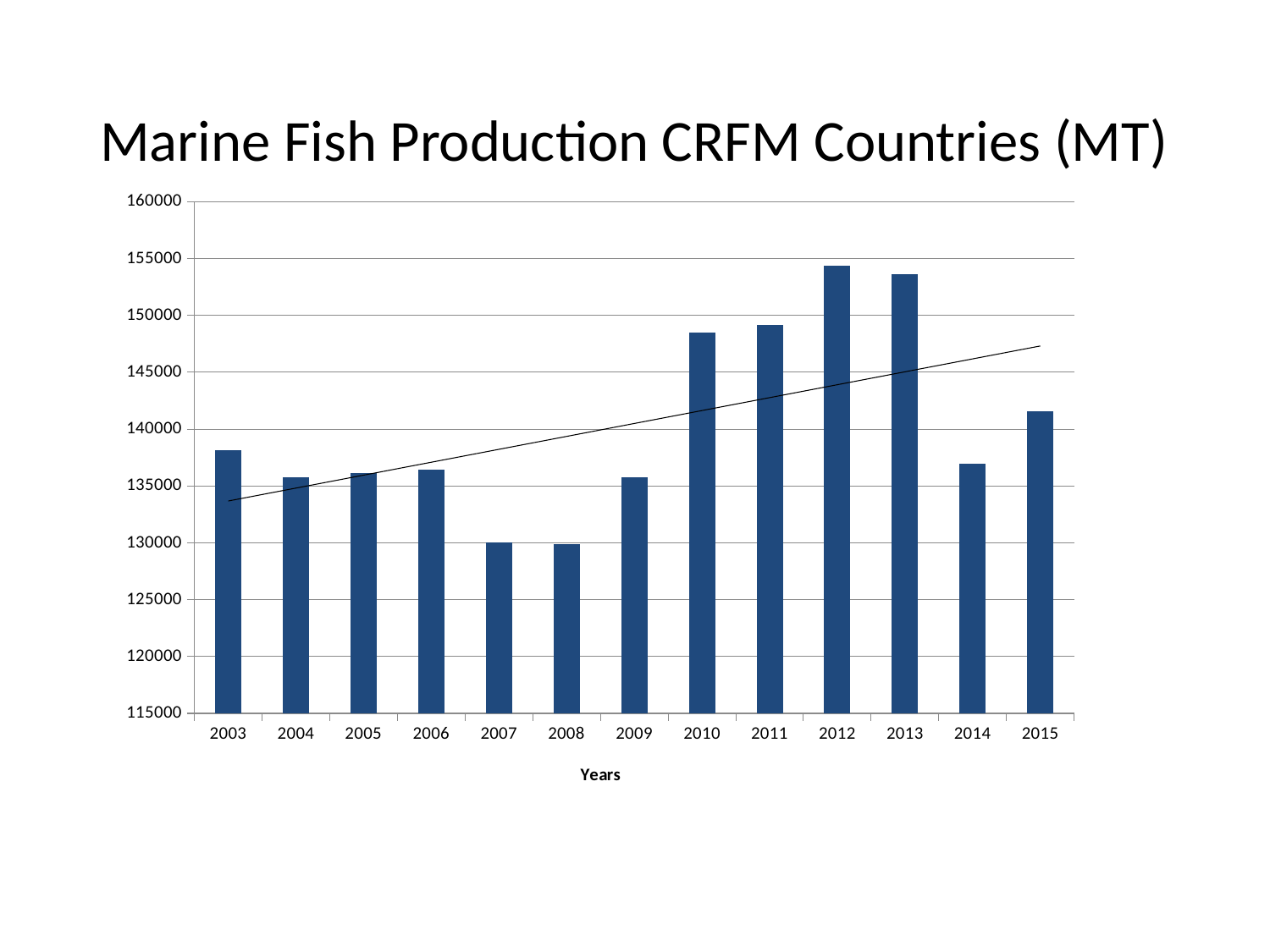

### Chart

| Category |  |
|---|---|
| 2003 | 138147.53333333333 |
| 2004 | 135780.86666666667 |
| 2005 | 136148.4 |
| 2006 | 136470.96666666667 |
| 2007 | 130053.93333333333 |
| 2008 | 129900.93333333333 |
| 2009 | 135804.24666666667 |
| 2010 | 148508.69666666666 |
| 2011 | 149155.58 |
| 2012 | 154388.28 |
| 2013 | 153630.378239266 |
| 2014 | 136933.408136648 |
| 2015 | 141573.808179261 |
# Marine Fish Production CRFM Countries (MT)